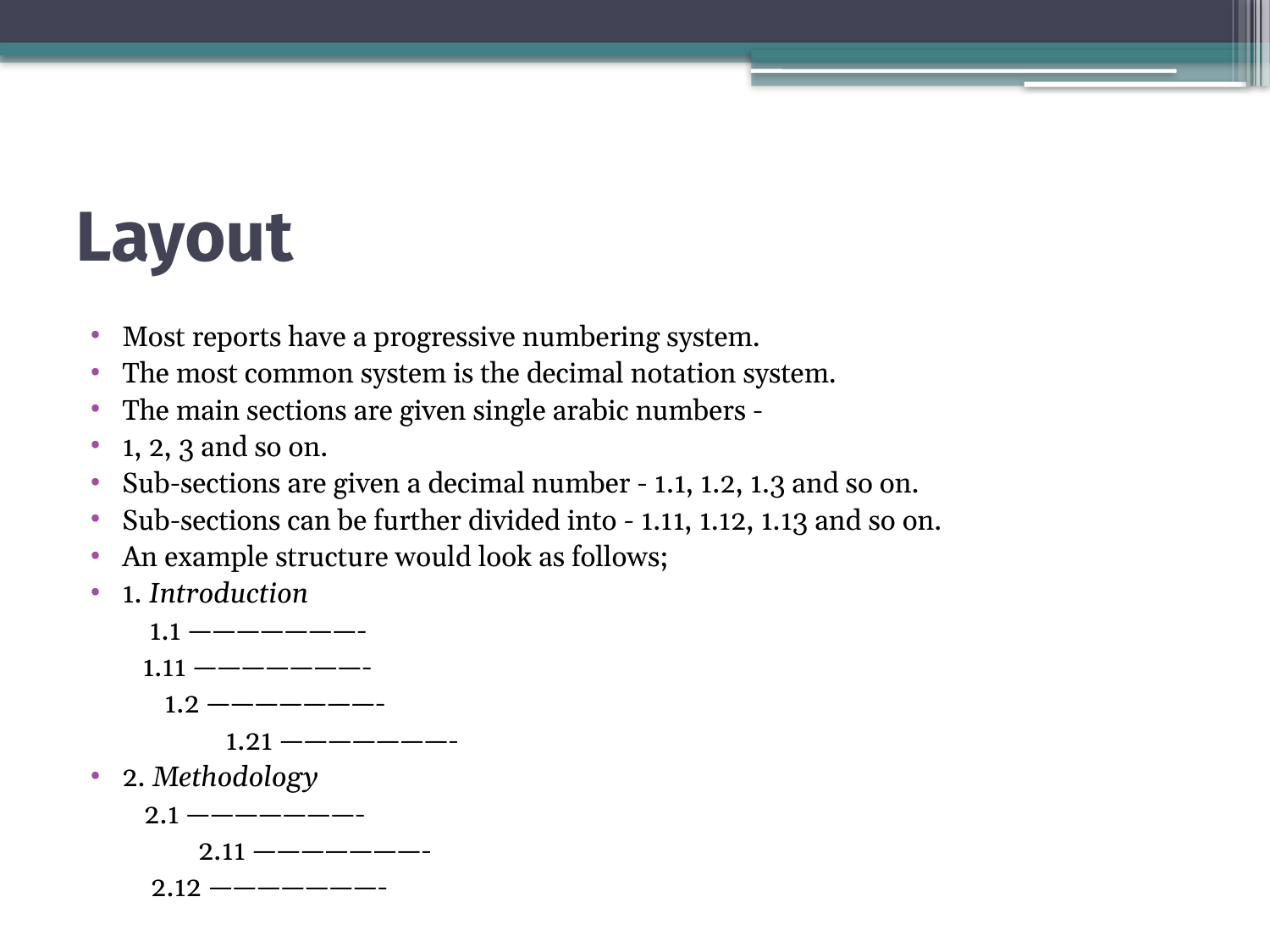

# Layout
Most reports have a progressive numbering system.
The most common system is the decimal notation system.
The main sections are given single arabic numbers -
1, 2, 3 and so on.
Sub-sections are given a decimal number - 1.1, 1.2, 1.3 and so on.
Sub-sections can be further divided into - 1.11, 1.12, 1.13 and so on.
An example structure would look as follows;
1. Introduction
	    1.1 ———————-
		   1.11 ———————-
           1.2 ———————-
                    1.21 ———————-
2. Methodology
        2.1 ———————-
                2.11 ———————-
         2.12 ———————-